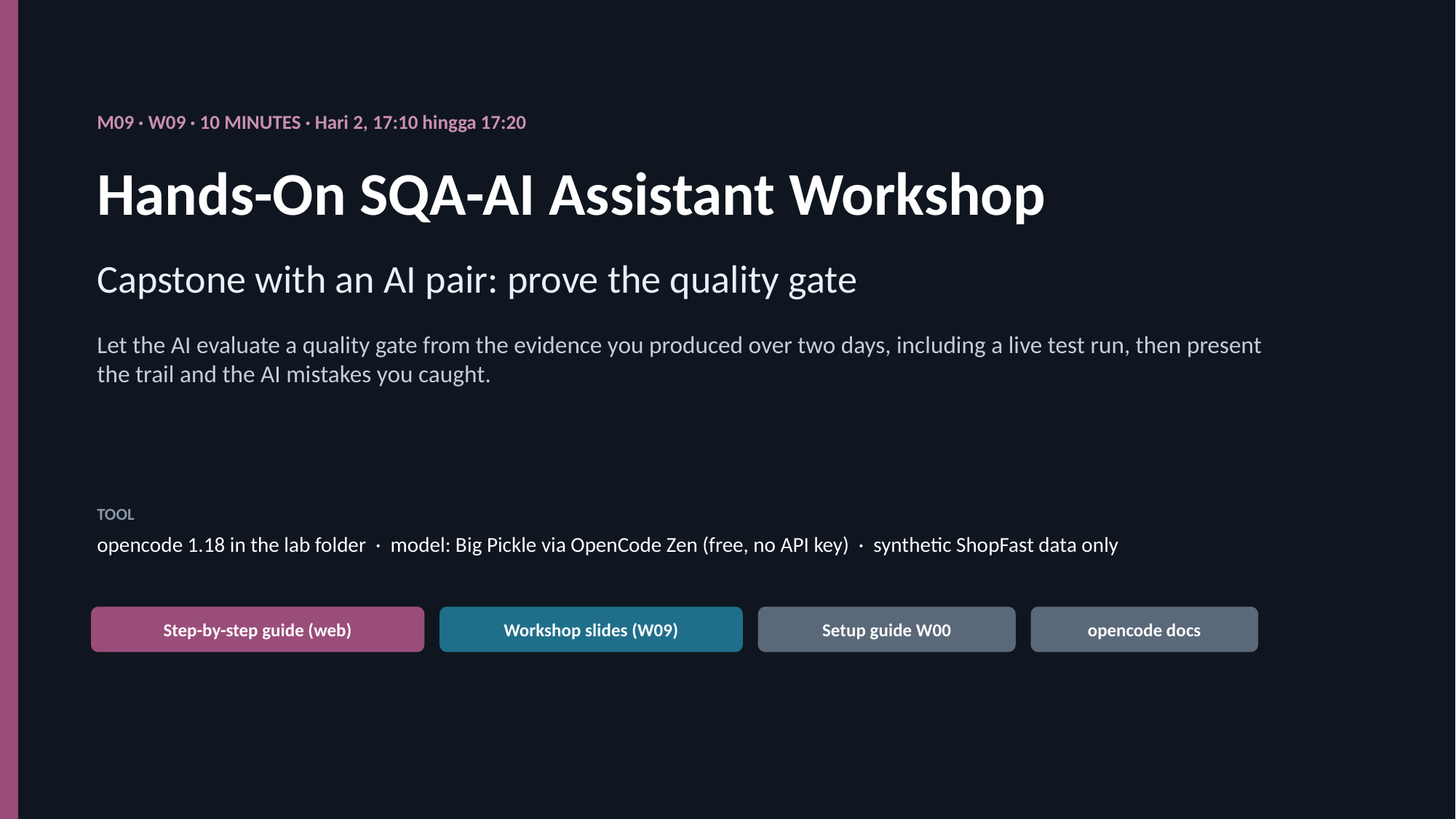

M09 · W09 · 10 MINUTES · Hari 2, 17:10 hingga 17:20
Hands-On SQA-AI Assistant Workshop
Capstone with an AI pair: prove the quality gate
Let the AI evaluate a quality gate from the evidence you produced over two days, including a live test run, then present the trail and the AI mistakes you caught.
TOOL
opencode 1.18 in the lab folder  ·  model: Big Pickle via OpenCode Zen (free, no API key)  ·  synthetic ShopFast data only
Step-by-step guide (web)
Workshop slides (W09)
Setup guide W00
opencode docs